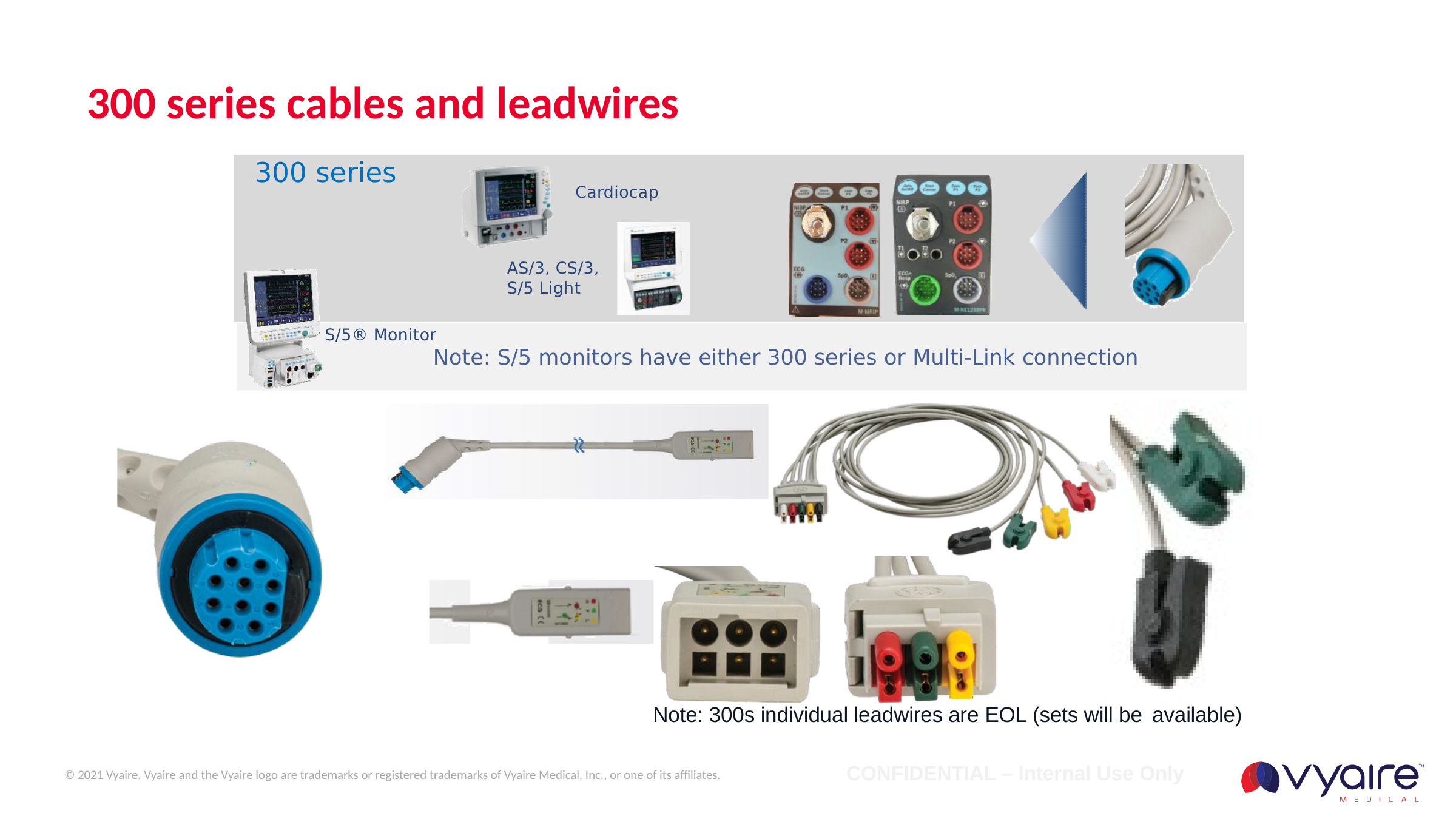

# 300 series cables and leadwires
300 series

Cardiocap

AS/3, CS/3,
S/5 Light

S/5® Monitor
Note: S/5 monitors have either 300 series or Multi-Link connection

Note: 300s individual leadwires are EOL (sets will be available)
CONFIDENTIAL – Internal Use Only